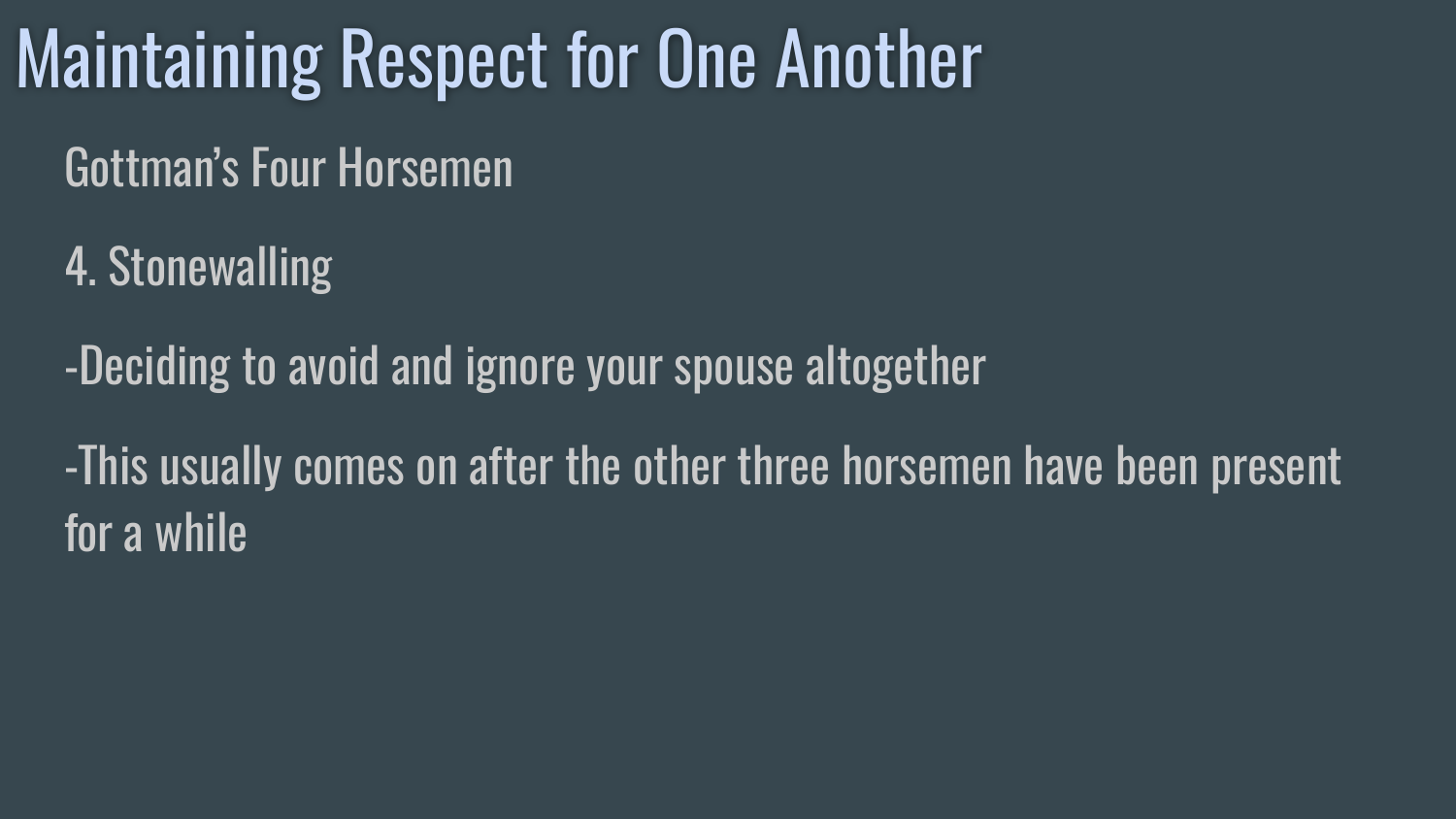

# Maintaining Respect for One Another

Gottman’s Four Horsemen
4. Stonewalling
-Deciding to avoid and ignore your spouse altogether
-This usually comes on after the other three horsemen have been present for a while